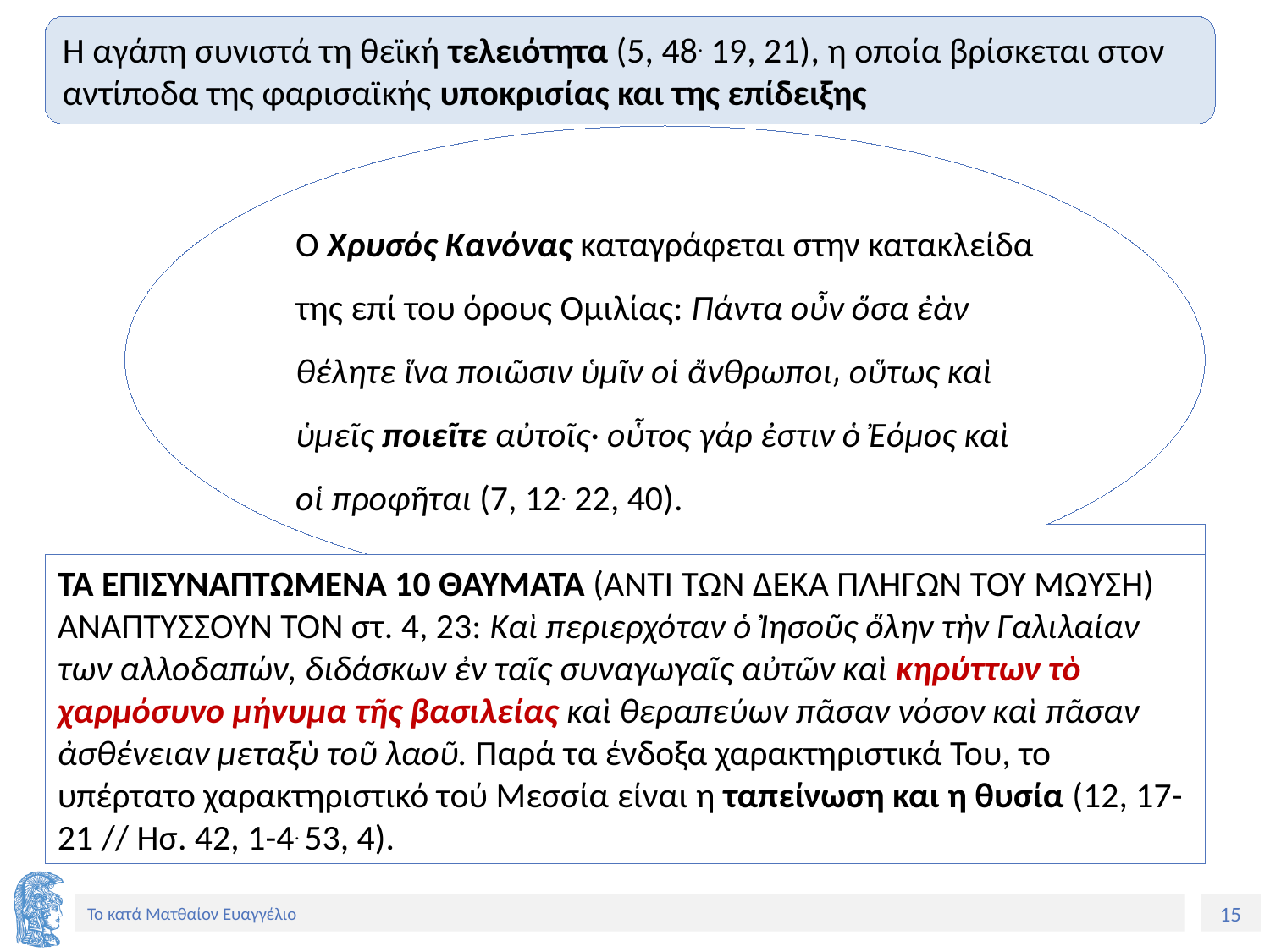

Η αγάπη συνιστά τη θεϊκή τελειότητα (5, 48. 19, 21), η οποία βρίσκεται στον αντίποδα της φαρισαϊκής υποκρισίας και της επίδειξης
#
Ο χρυσός κανόνας καταγράφεται στην κατακλείδα της επί του όρους Ομιλίας: Πάντα οὖν ὅσα ἐὰν θέλητε ἵνα ποιῶσιν ὑμῖν οἱ ἄνθρωποι͵ οὕτως καὶ ὑμεῖς ποιεῖτε αὐτοῖς· οὗτος γάρ ἐστιν ὁ νόμος καὶ οἱ προφῆται (7, 12. 22, 40).
ΤΑ ΕΠΙΣΥΝΑΠΤΩΜΕΝΑ 10 ΘΑΥΜΑΤΑ (ΑΝΤΙ ΤΩΝ ΔΕΚΑ ΠΛΗΓΩΝ ΤΟΥ ΜΩΥΣΗ)  ΑΝΑΠΤΥΣΣΟΥΝ ΤΟΝ στ. 4, 23: Καὶ περιερχόταν ὁ Ἰησοῦς ὅλην τὴν Γαλιλαίαν των αλλοδαπών, διδάσκων ἐν ταῖς συναγωγαῖς αὐτῶν καὶ κηρύττων τὸ χαρμόσυνο μήνυμα τῆς βασιλείας καὶ θεραπεύων πᾶσαν νόσον καὶ πᾶσαν ἀσθένειαν μεταξὺ τοῦ λαοῦ. Παρά τα ένδοξα χαρακτηριστικά Του, το υπέρτατο χαρακτηριστικό τού Μεσσία είναι η ταπείνωση και η θυσία (12, 17-21 // Ησ. 42, 1-4. 53, 4).